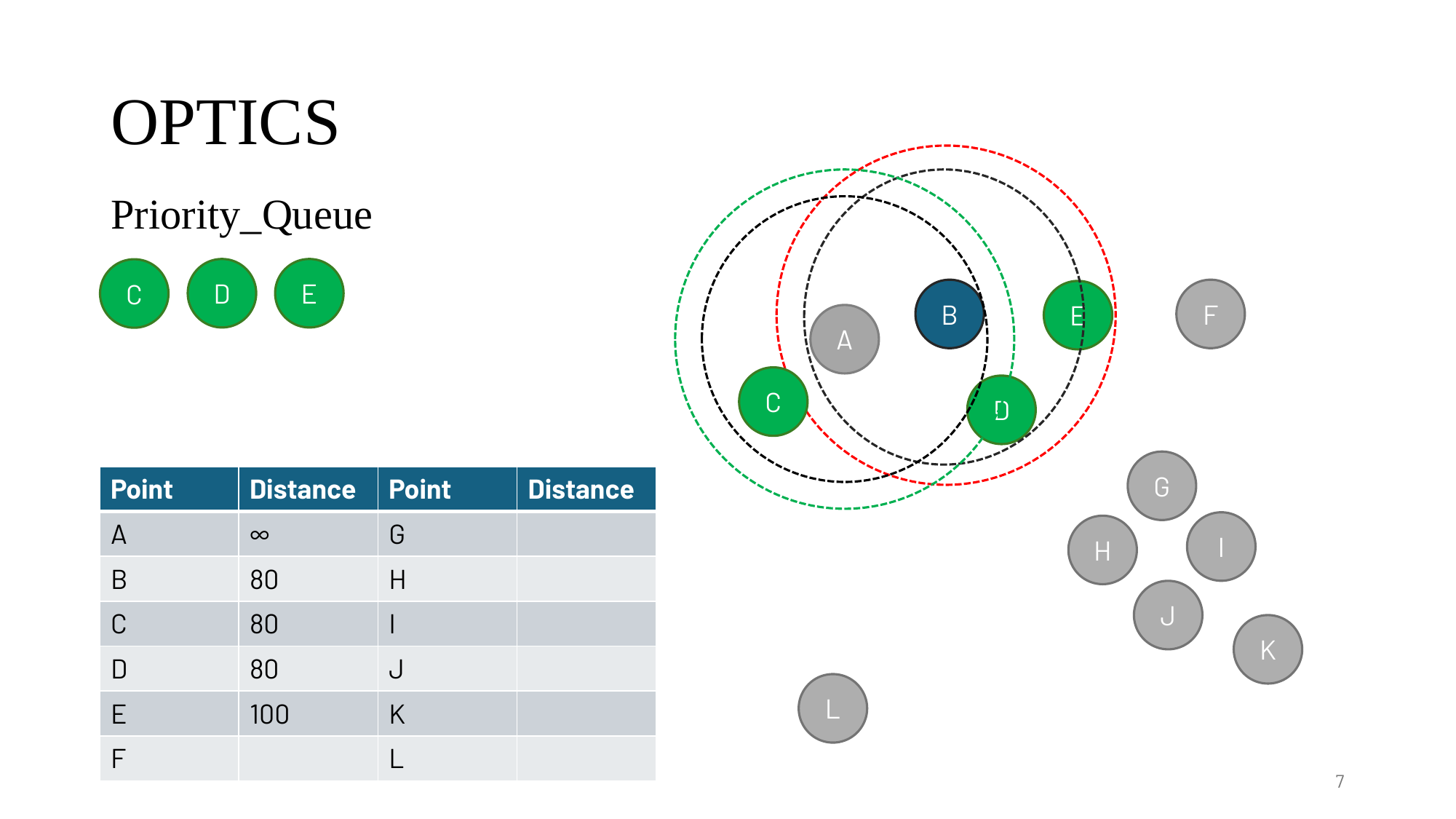

# OPTICS

Priority_Queue

D
E
C
B
F
E
A
C
D
G
| Point | Distance | Point | Distance |
| --- | --- | --- | --- |
| A | ∞ | G |  |
| B | 80 | H |  |
| C | 80 | I |  |
| D | 80 | J |  |
| E | 100 | K |  |
| F |  | L |  |
I
H
J
K
L
7